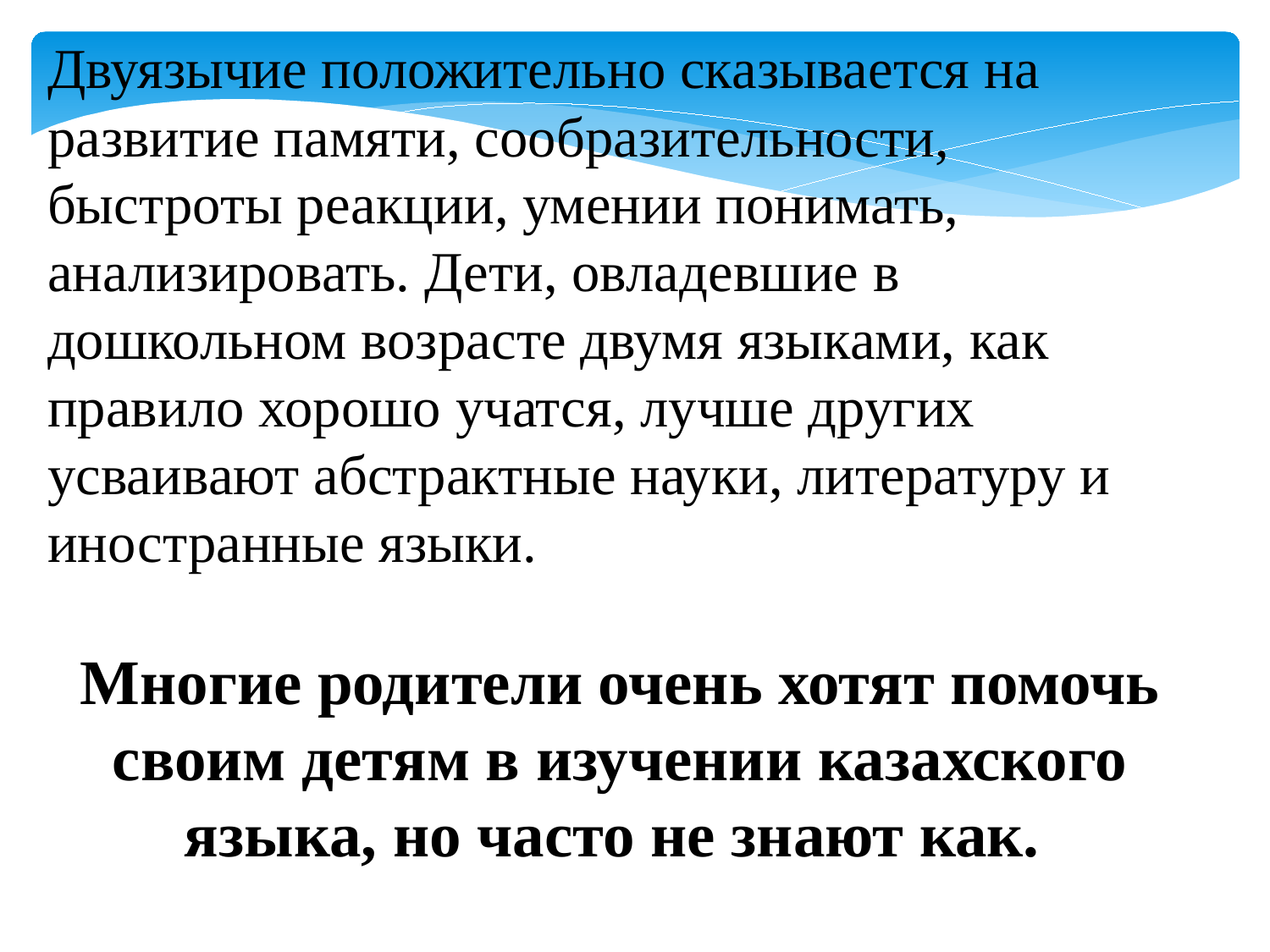

Двуязычие положительно сказывается на развитие памяти, сообразительности, быстроты реакции, умении понимать, анализировать. Дети, овладевшие в дошкольном возрасте двумя языками, как правило хорошо учатся, лучше других усваивают абстрактные науки, литературу и иностранные языки.

Многие родители очень хотят помочь своим детям в изучении казахского языка, но часто не знают как.